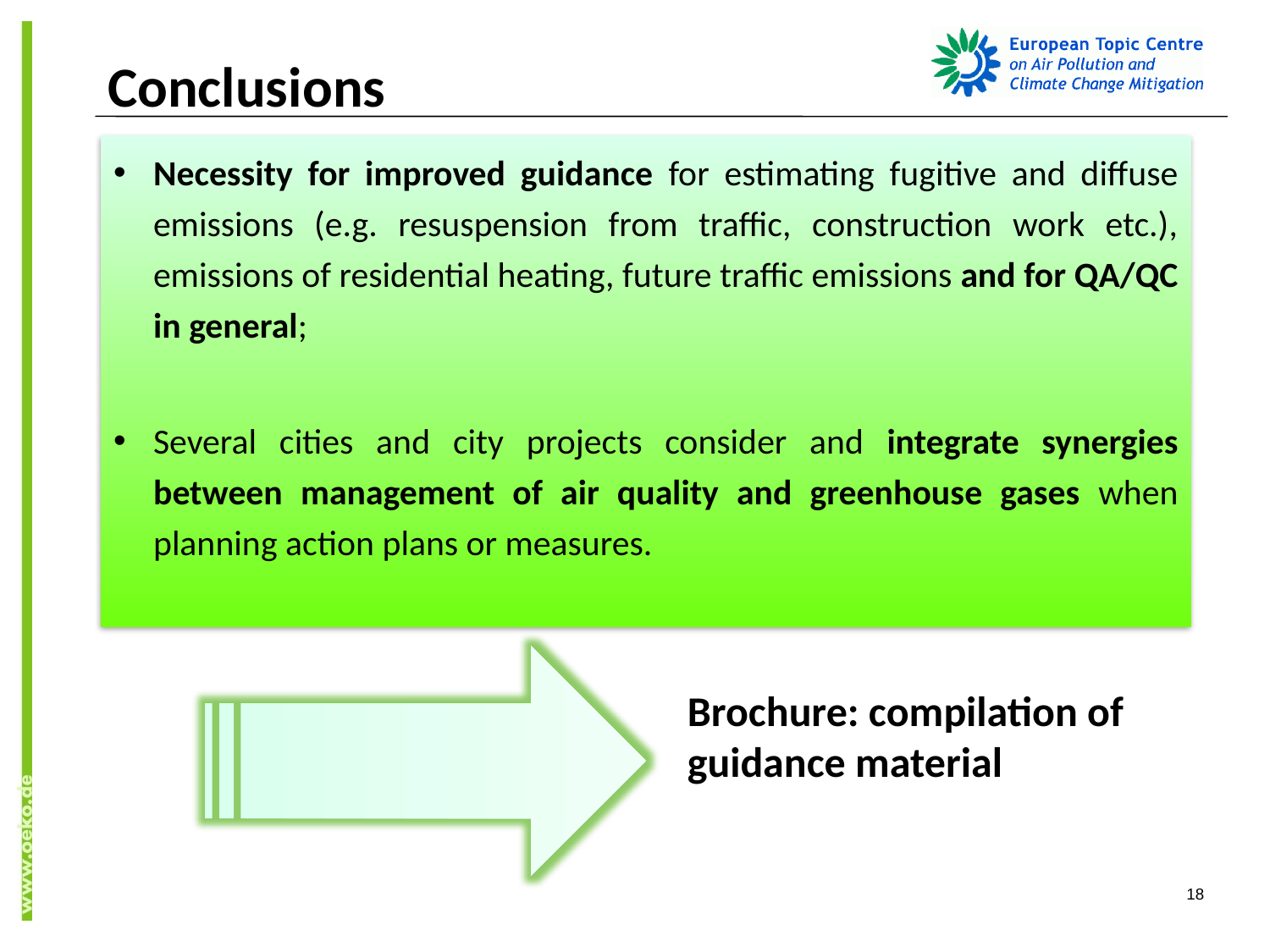

# Conclusions
Necessity for improved guidance for estimating fugitive and diffuse emissions (e.g. resuspension from traffic, construction work etc.), emissions of residential heating, future traffic emissions and for QA/QC in general;

Several cities and city projects consider and integrate synergies between management of air quality and greenhouse gases when planning action plans or measures.

Brochure: compilation of guidance material
18